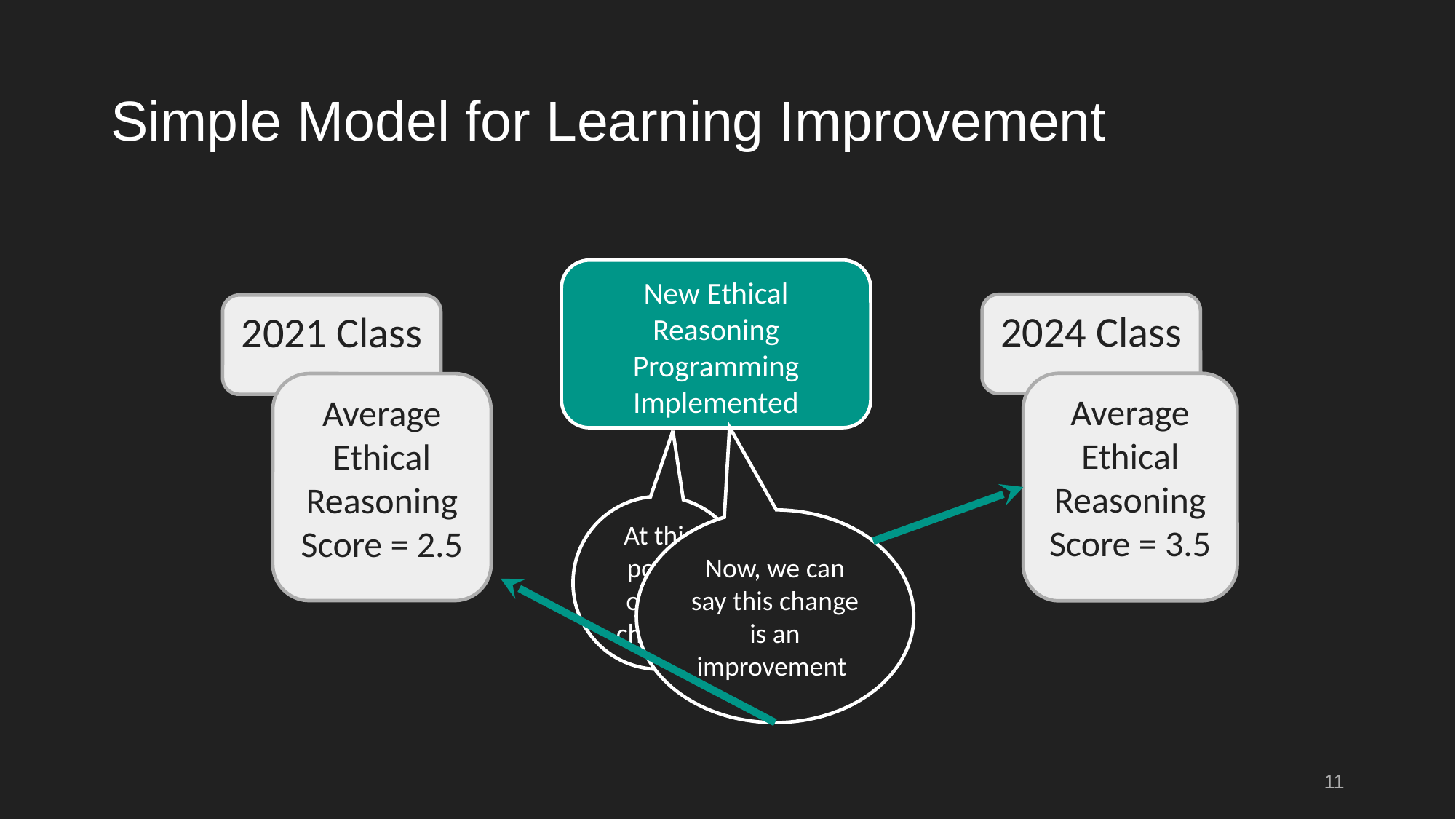

# Simple Model for Learning Improvement
New Ethical Reasoning Programming Implemented
2024 Class
2021 Class

Average Ethical Reasoning Score = 3.5
Average Ethical Reasoning Score = 2.5
At this point, only a change.
Now, we can say this change is an improvement.
11